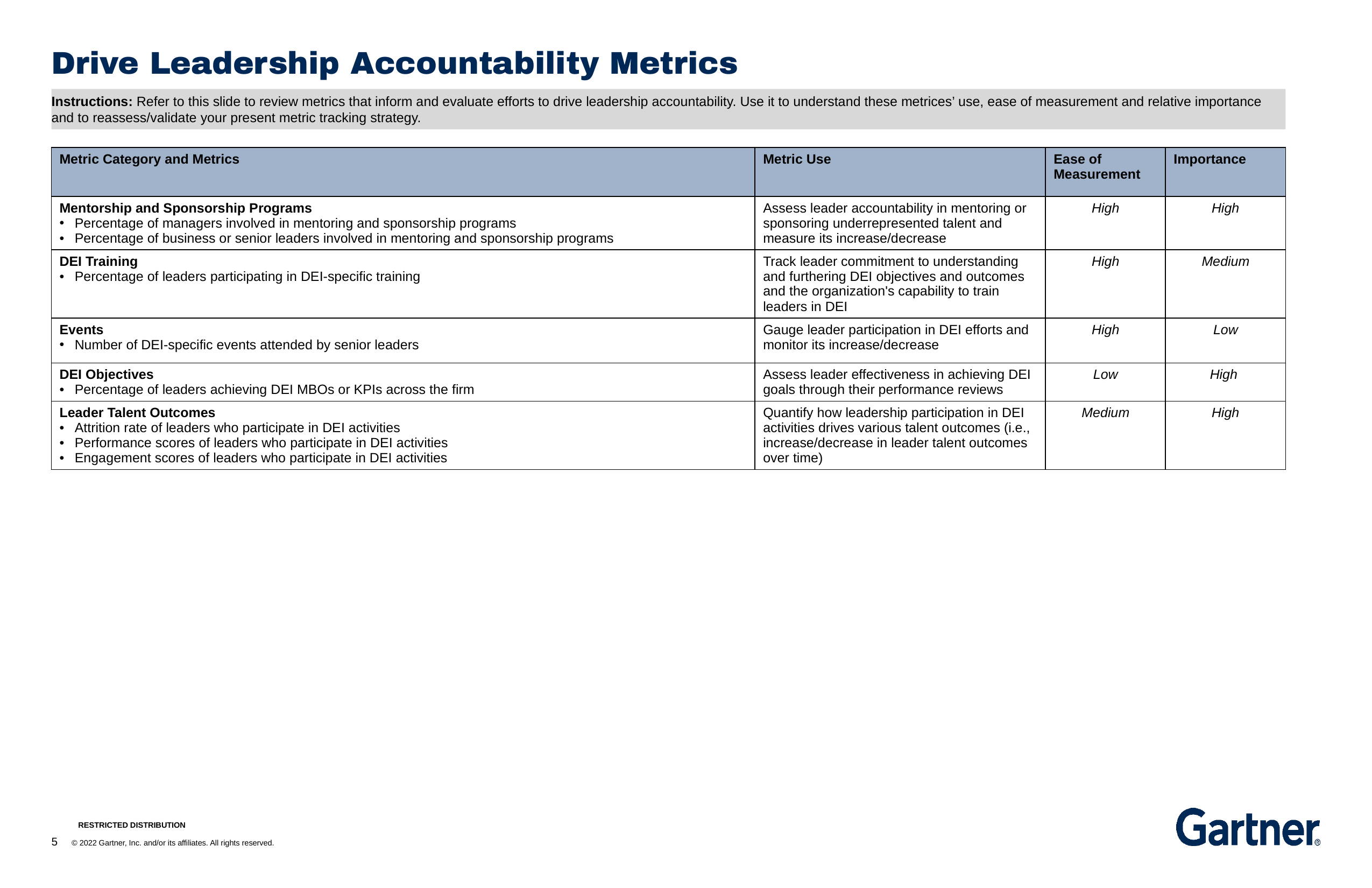

# Drive Leadership Accountability Metrics
Instructions: Refer to this slide to review metrics that inform and evaluate efforts to drive leadership accountability. Use it to understand these metrices’ use, ease of measurement and relative importance and to reassess/validate your present metric tracking strategy.
| Metric Category and Metrics | Metric Use | Ease of Measurement | Importance |
| --- | --- | --- | --- |
| Mentorship and Sponsorship Programs Percentage of managers involved in mentoring and sponsorship programs Percentage of business or senior leaders involved in mentoring and sponsorship programs | Assess leader accountability in mentoring or sponsoring underrepresented talent and measure its increase/decrease | High | High |
| DEI Training Percentage of leaders participating in DEI-specific training | Track leader commitment to understanding and furthering DEI objectives and outcomes and the organization's capability to train leaders in DEI | High | Medium |
| Events Number of DEI-specific events attended by senior leaders | Gauge leader participation in DEI efforts and monitor its increase/decrease | High | Low |
| DEI Objectives Percentage of leaders achieving DEI MBOs or KPIs across the firm | Assess leader effectiveness in achieving DEI goals through their performance reviews | Low | High |
| Leader Talent Outcomes Attrition rate of leaders who participate in DEI activities Performance scores of leaders who participate in DEI activities Engagement scores of leaders who participate in DEI activities | Quantify how leadership participation in DEI activities drives various talent outcomes (i.e., increase/decrease in leader talent outcomes over time) | Medium | High |